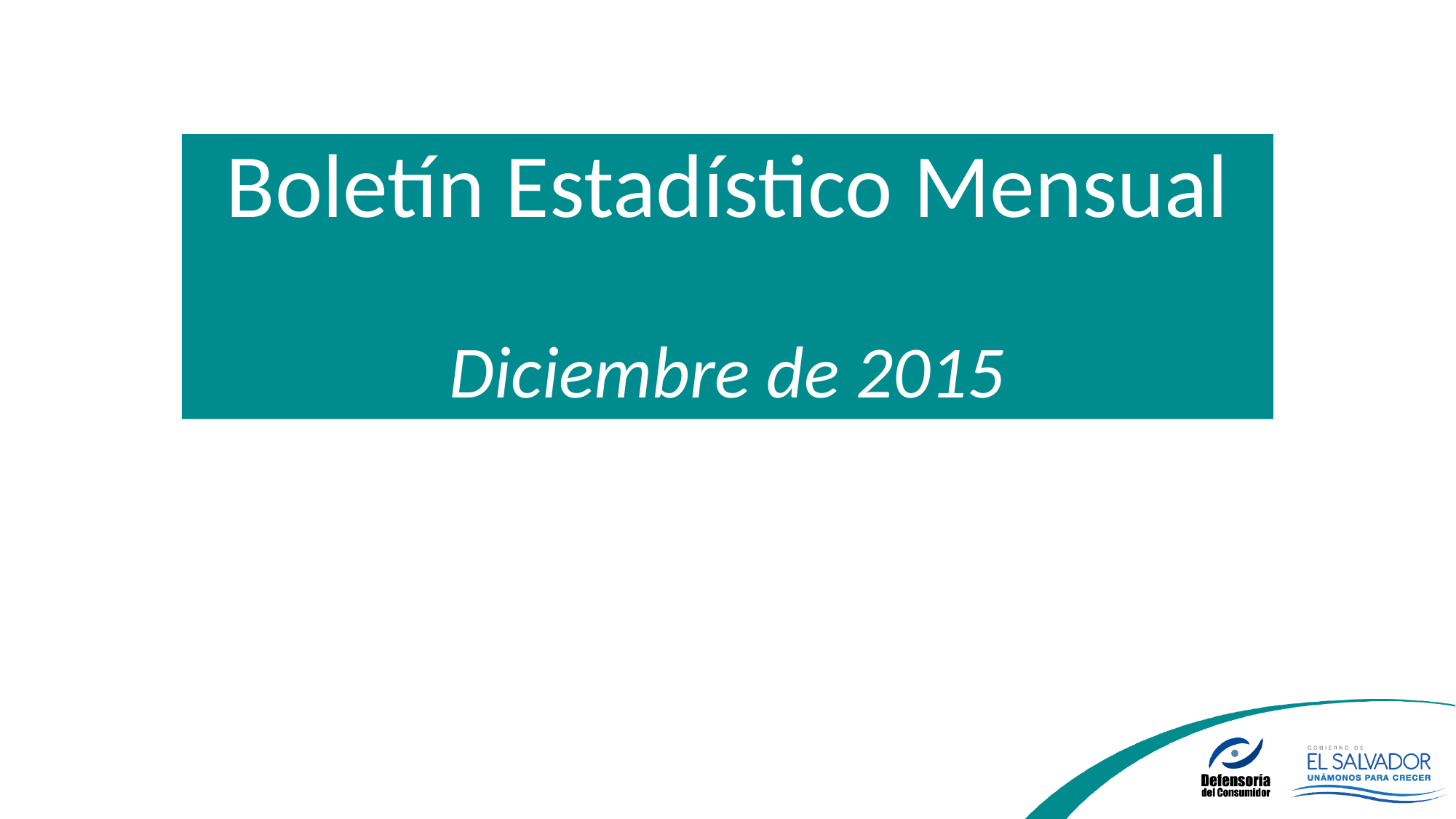

# Boletín Estadístico Mensual Diciembre de 2015